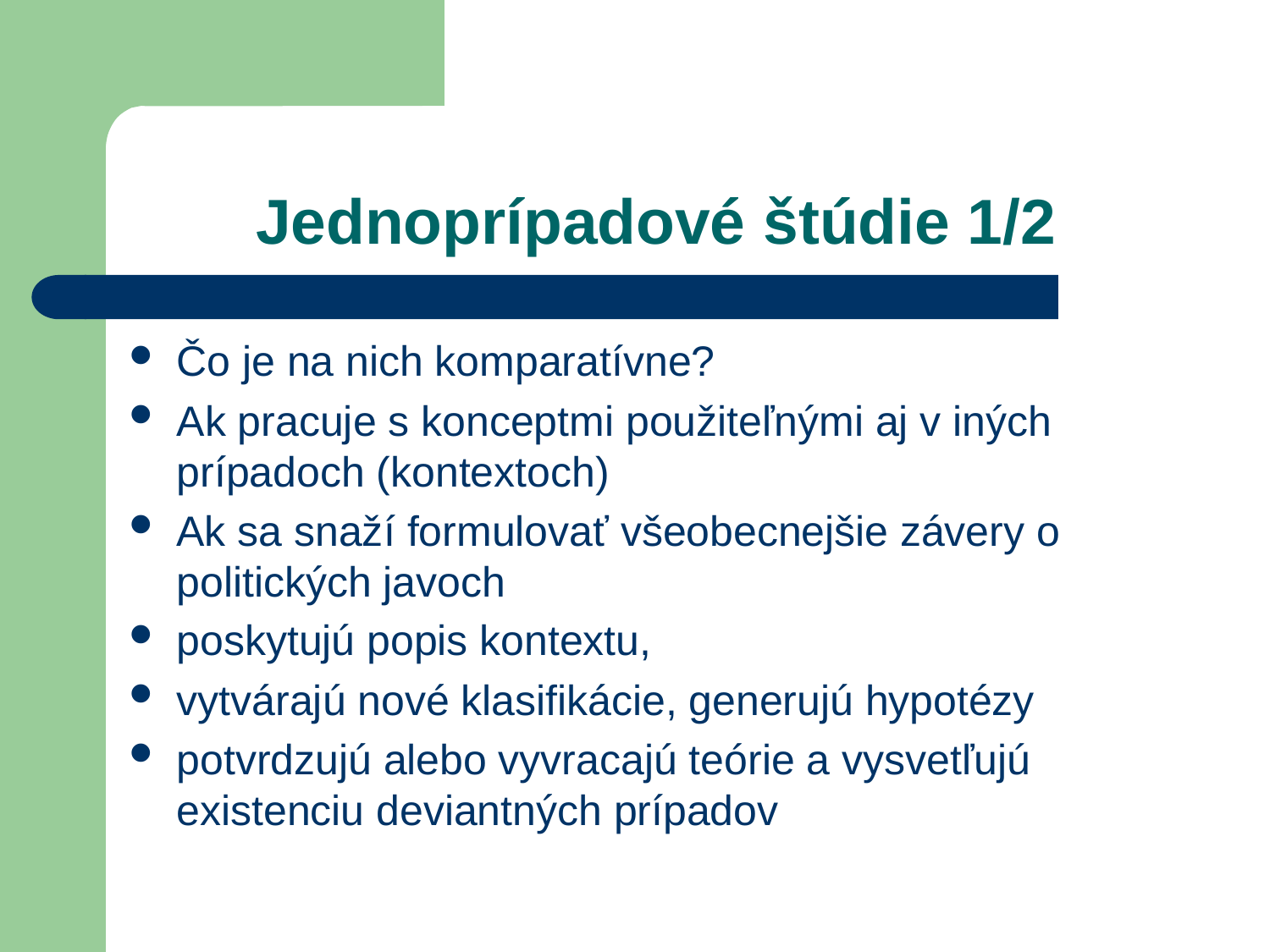

# Jednoprípadové štúdie 1/2
Čo je na nich komparatívne?
Ak pracuje s konceptmi použiteľnými aj v iných prípadoch (kontextoch)
Ak sa snaží formulovať všeobecnejšie závery o politických javoch
poskytujú popis kontextu,
vytvárajú nové klasifikácie, generujú hypotézy
potvrdzujú alebo vyvracajú teórie a vysvetľujú existenciu deviantných prípadov